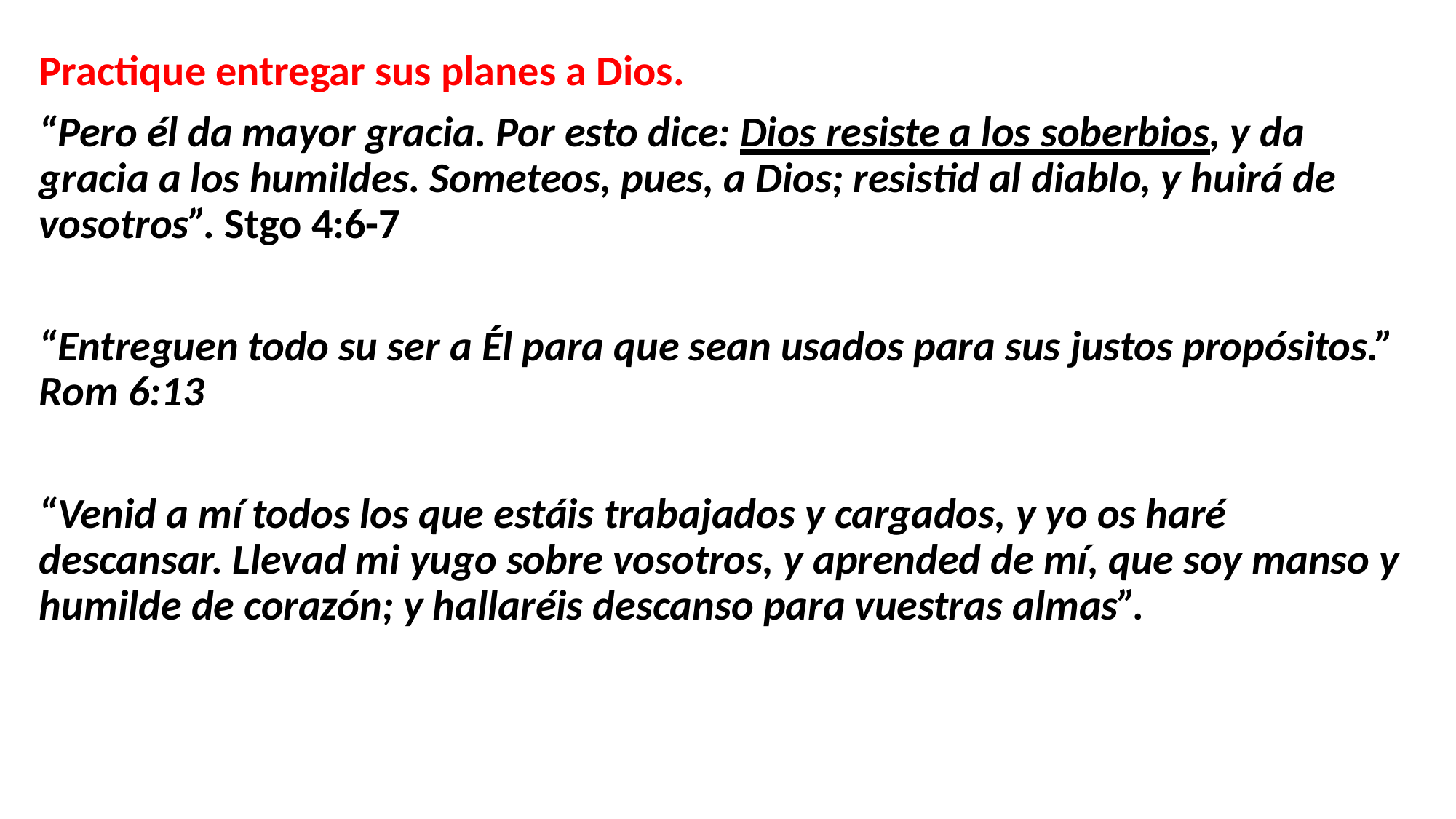

Practique entregar sus planes a Dios.
“Pero él da mayor gracia. Por esto dice: Dios resiste a los soberbios, y da gracia a los humildes. Someteos, pues, a Dios; resistid al diablo, y huirá de vosotros”. Stgo 4:6-7

“Entreguen todo su ser a Él para que sean usados para sus justos propósitos.” Rom 6:13

“Venid a mí todos los que estáis trabajados y cargados, y yo os haré descansar. Llevad mi yugo sobre vosotros, y aprended de mí, que soy manso y humilde de corazón; y hallaréis descanso para vuestras almas”.
#